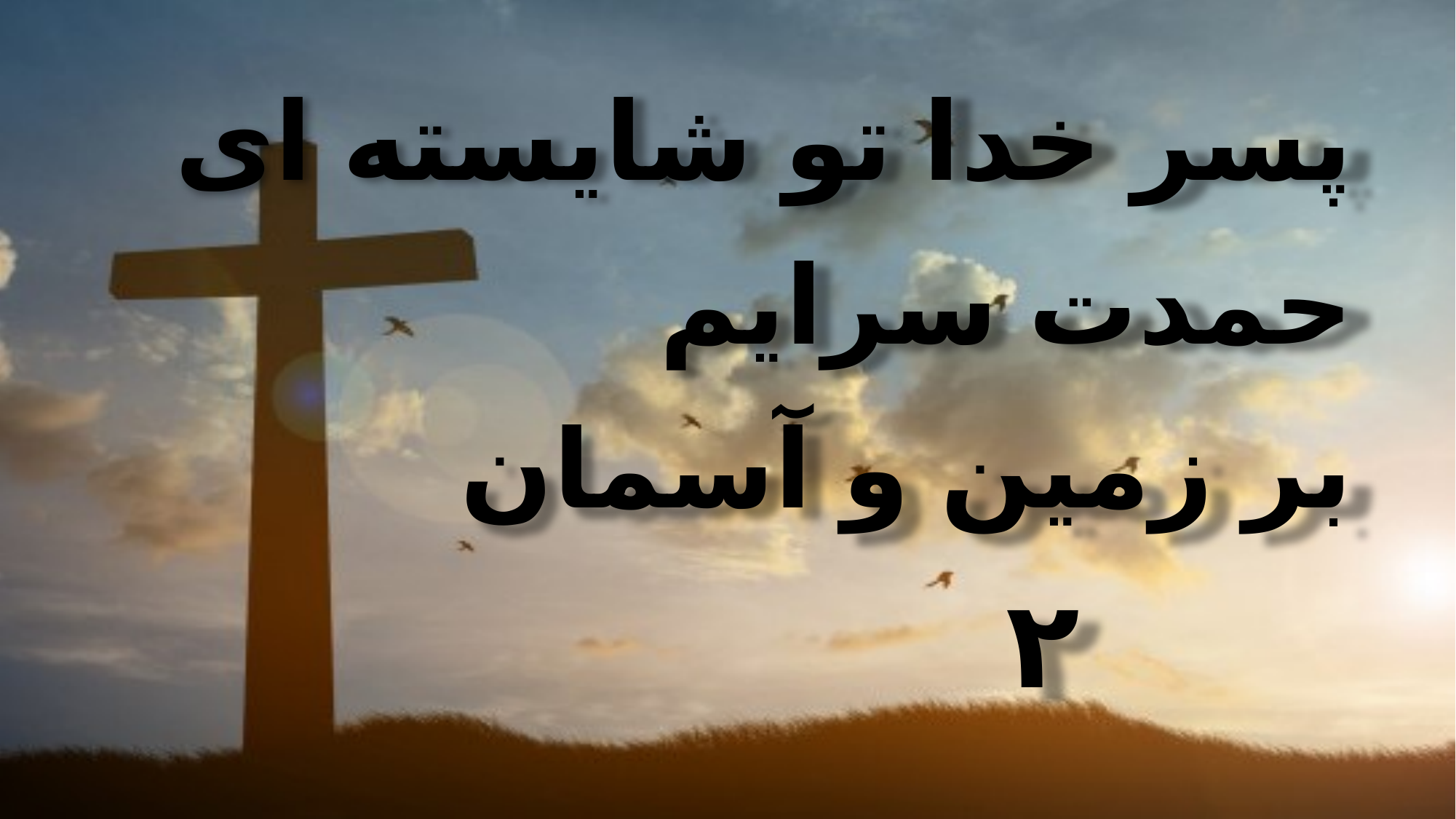

پسر خدا تو شایسته ای

   حمدت سرایم

   بر زمین و آسمان

            ۲